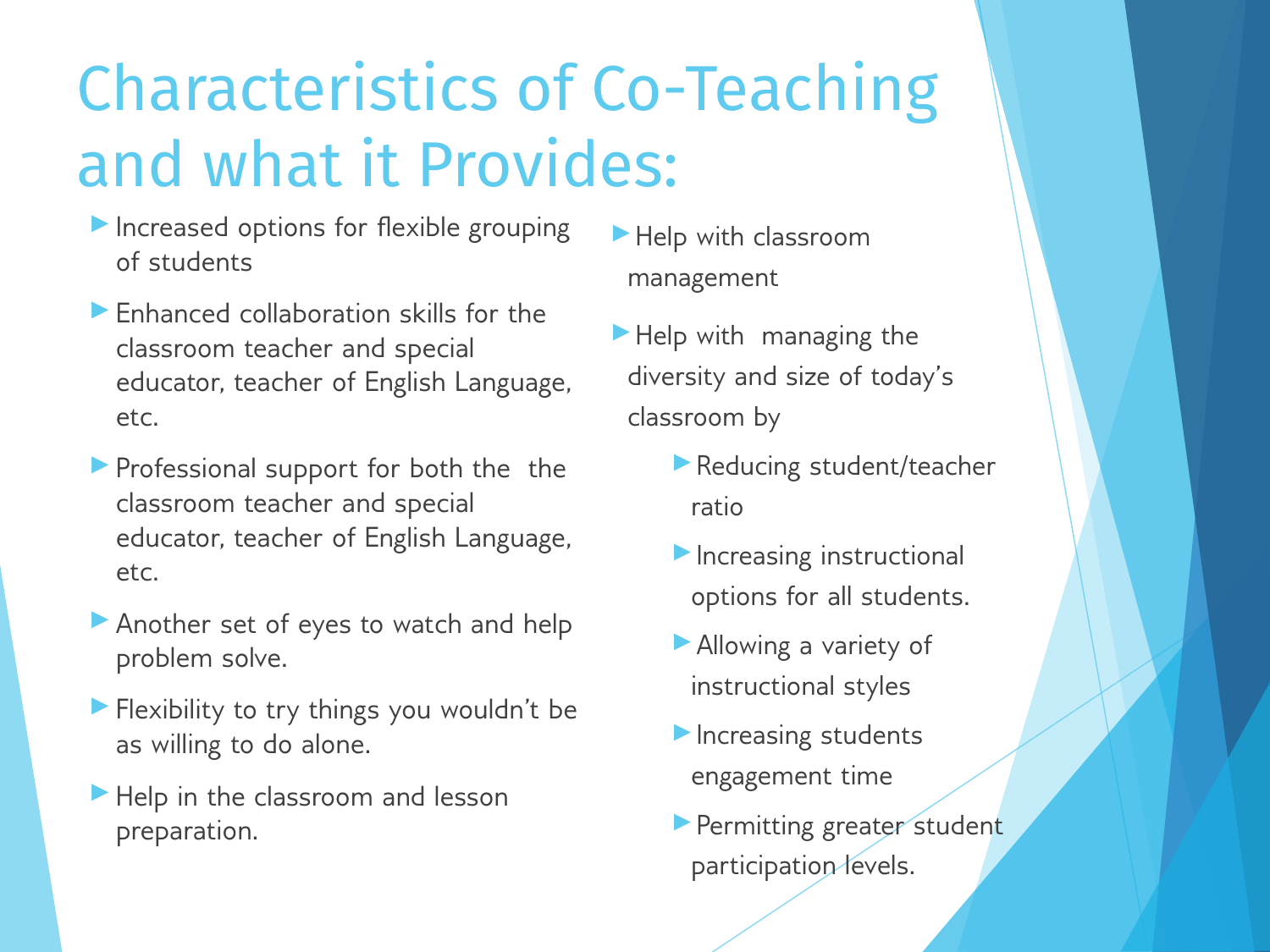

# Characteristics of Co-Teaching and what it Provides:
Increased options for flexible grouping of students
Enhanced collaboration skills for the classroom teacher and special educator, teacher of English Language, etc.
Professional support for both the  the classroom teacher and special educator, teacher of English Language, etc.
Another set of eyes to watch and help problem solve.
Flexibility to try things you wouldn’t be as willing to do alone.
Help in the classroom and lesson preparation.
Help with classroom management
Help with  managing the diversity and size of today’s classroom by
Reducing student/teacher ratio
Increasing instructional options for all students.
Allowing a variety of instructional styles
Increasing students engagement time
Permitting greater student participation levels.